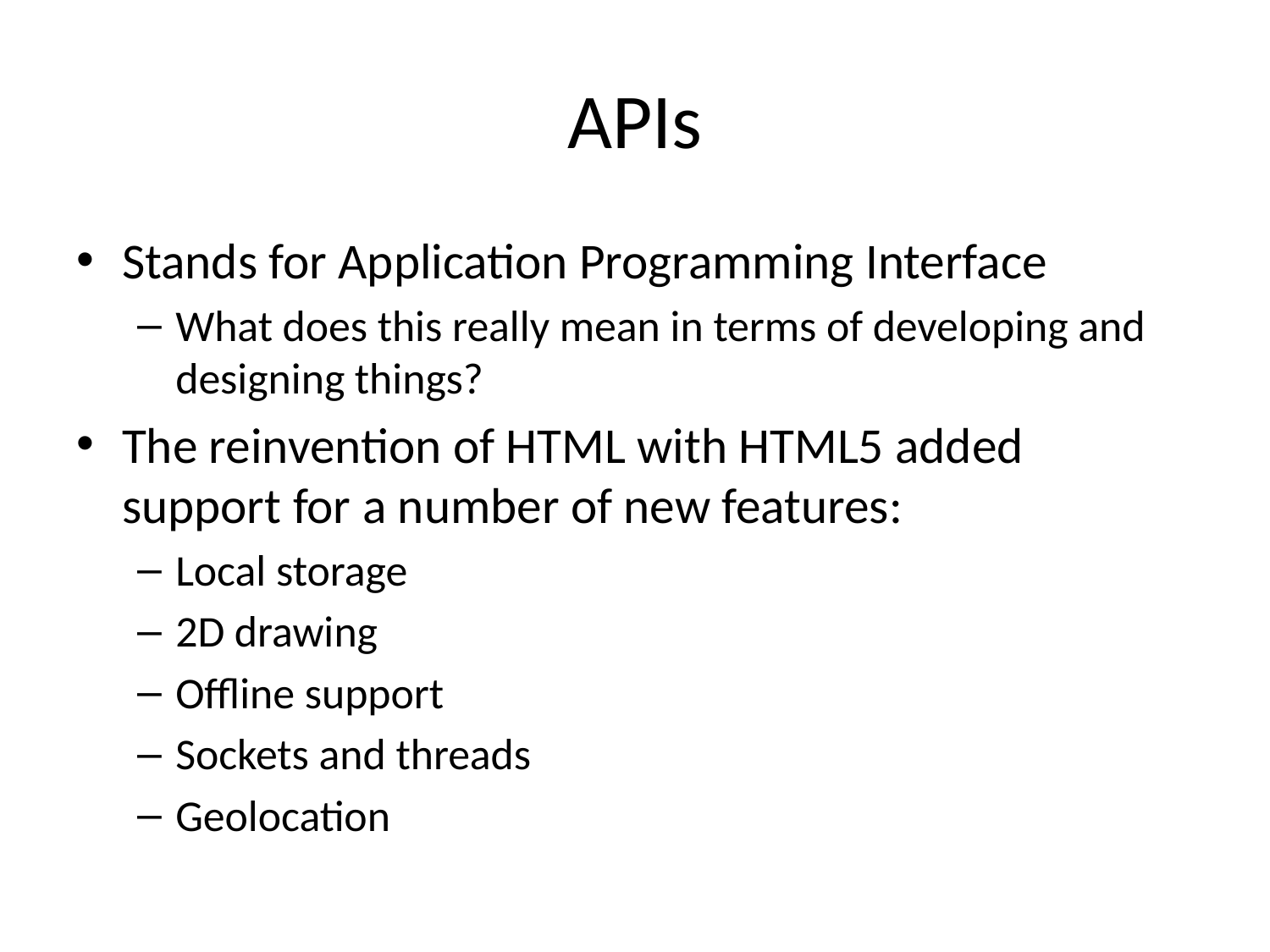

# APIs
Stands for Application Programming Interface
What does this really mean in terms of developing and designing things?
The reinvention of HTML with HTML5 added support for a number of new features:
Local storage
2D drawing
Offline support
Sockets and threads
Geolocation